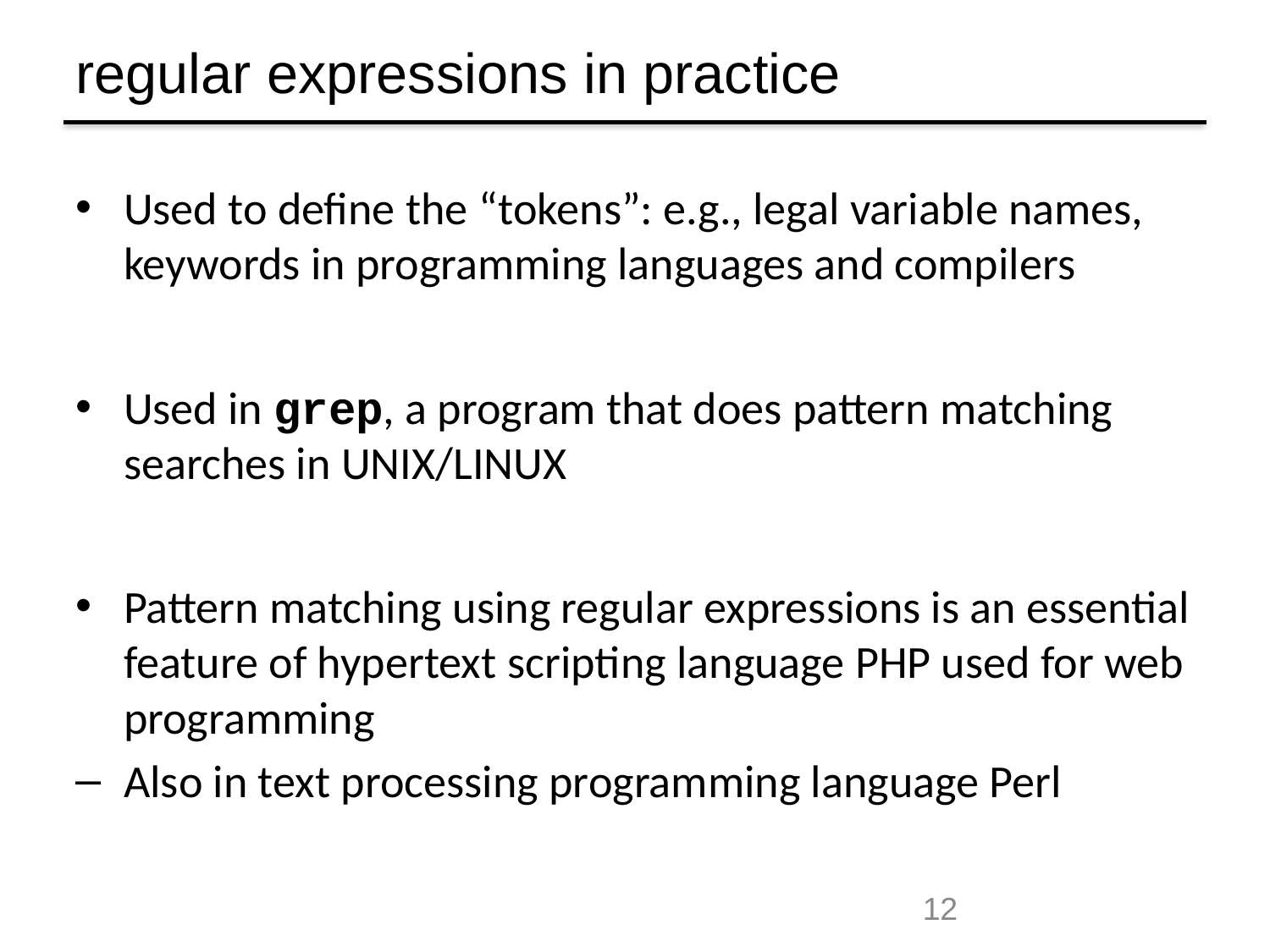

# regular expressions in practice
Used to define the “tokens”: e.g., legal variable names, keywords in programming languages and compilers

Used in grep, a program that does pattern matching searches in UNIX/LINUX

Pattern matching using regular expressions is an essential feature of hypertext scripting language PHP used for web programming
Also in text processing programming language Perl
12